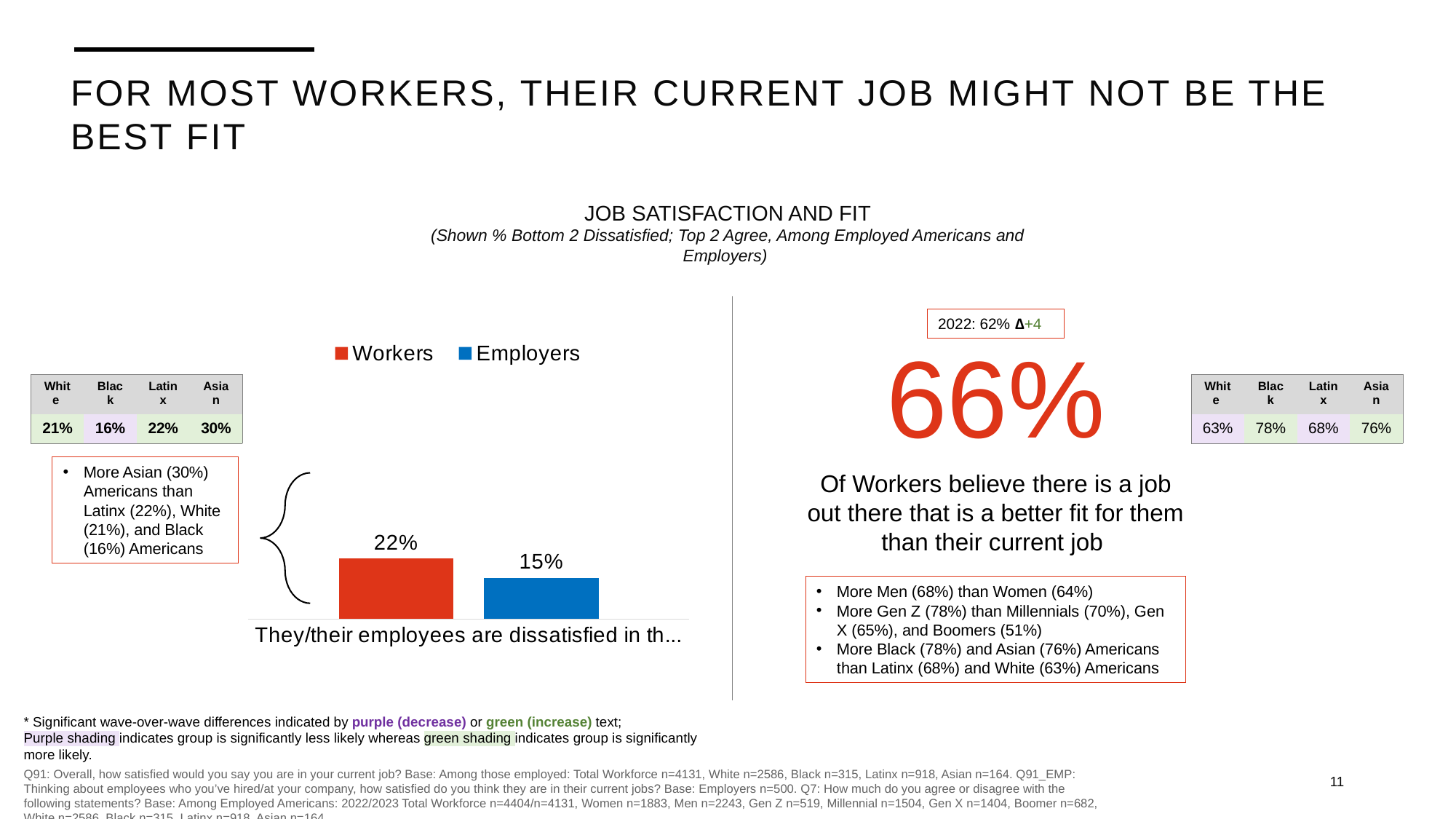

FOR MOST WORKERS, THEIR CURRENT JOB MIGHT NOT BE THE BEST FIT

### Chart

| Category | Workers | Employers |
|---|---|---|
| They/their employees are dissatisfied in their current jobs | 0.22 | 0.15 |
JOB SATISFACTION AND FIT
(Shown % Bottom 2 Dissatisfied; Top 2 Agree, Among Employed Americans and Employers)
∆+4
2022: 62%
66%
Of Workers believe there is a job out there that is a better fit for them than their current job
| White | Black | Latinx | Asian |
| --- | --- | --- | --- |
| 21% | 16% | 22% | 30% |
| White | Black | Latinx | Asian |
| --- | --- | --- | --- |
| 63% | 78% | 68% | 76% |
More Asian (30%) Americans than Latinx (22%), White (21%), and Black (16%) Americans

More Men (68%) than Women (64%)
More Gen Z (78%) than Millennials (70%), Gen X (65%), and Boomers (51%)
More Black (78%) and Asian (76%) Americans than Latinx (68%) and White (63%) Americans
* Significant wave-over-wave differences indicated by purple (decrease) or green (increase) text;
Purple shading indicates group is significantly less likely whereas green shading indicates group is significantly more likely.
11
Q91: Overall, how satisfied would you say you are in your current job? Base: Among those employed: Total Workforce n=4131, White n=2586, Black n=315, Latinx n=918, Asian n=164. Q91_EMP: Thinking about employees who you’ve hired/at your company, how satisfied do you think they are in their current jobs? Base: Employers n=500. Q7: How much do you agree or disagree with the following statements? Base: Among Employed Americans: 2022/2023 Total Workforce n=4404/n=4131, Women n=1883, Men n=2243, Gen Z n=519, Millennial n=1504, Gen X n=1404, Boomer n=682, White n=2586, Black n=315, Latinx n=918, Asian n=164.